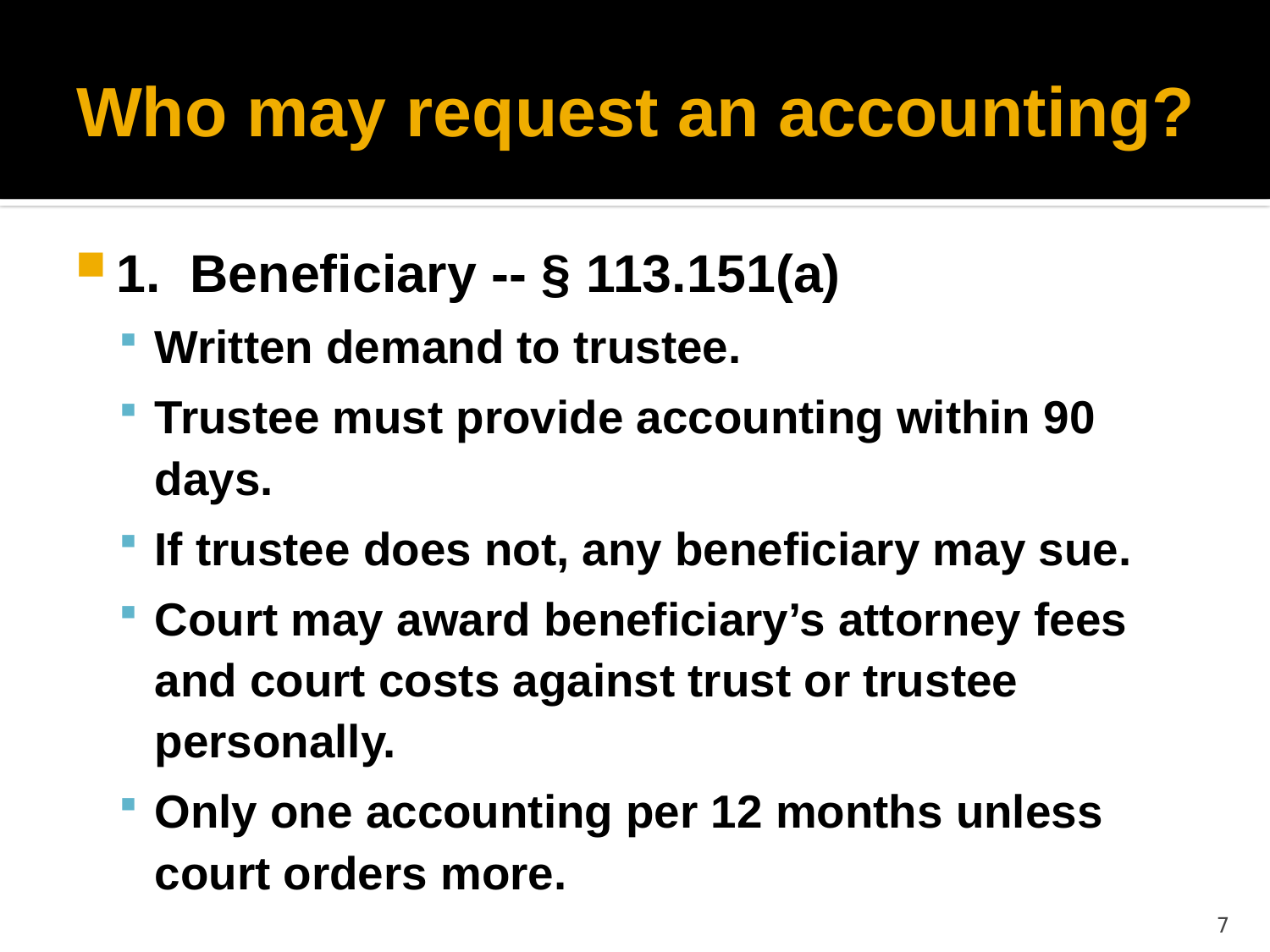

# Who may request an accounting?
1.  Beneficiary -- § 113.151(a)
Written demand to trustee.
Trustee must provide accounting within 90 days.
If trustee does not, any beneficiary may sue.
Court may award beneficiary’s attorney fees and court costs against trust or trustee personally.
Only one accounting per 12 months unless court orders more.
7